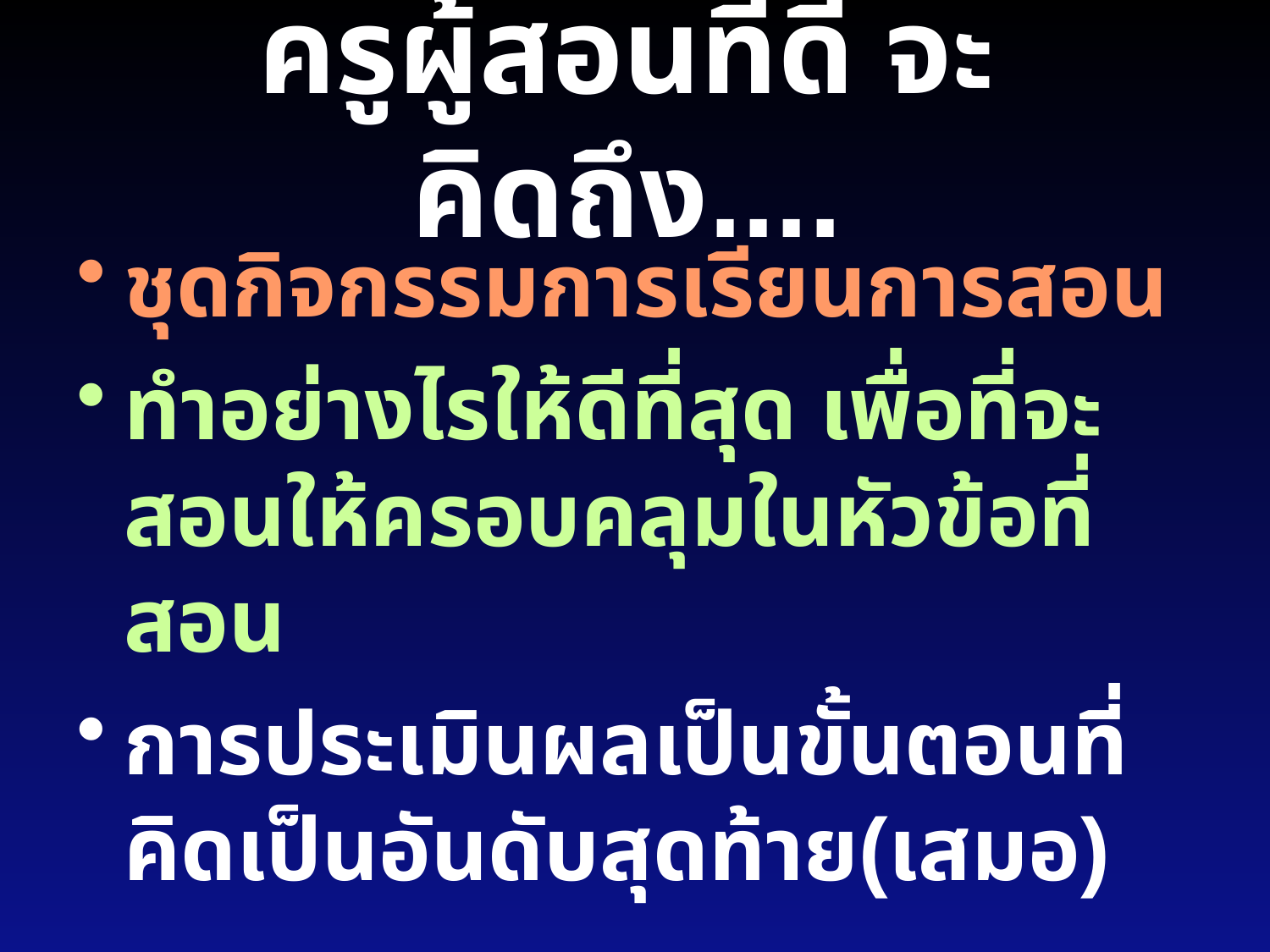

# ครูผู้สอนที่ดี จะคิดถึง....
ชุดกิจกรรมการเรียนการสอน
ทำอย่างไรให้ดีที่สุด เพื่อที่จะสอนให้ครอบคลุมในหัวข้อที่สอน
การประเมินผลเป็นขั้นตอนที่คิดเป็นอันดับสุดท้าย(เสมอ)